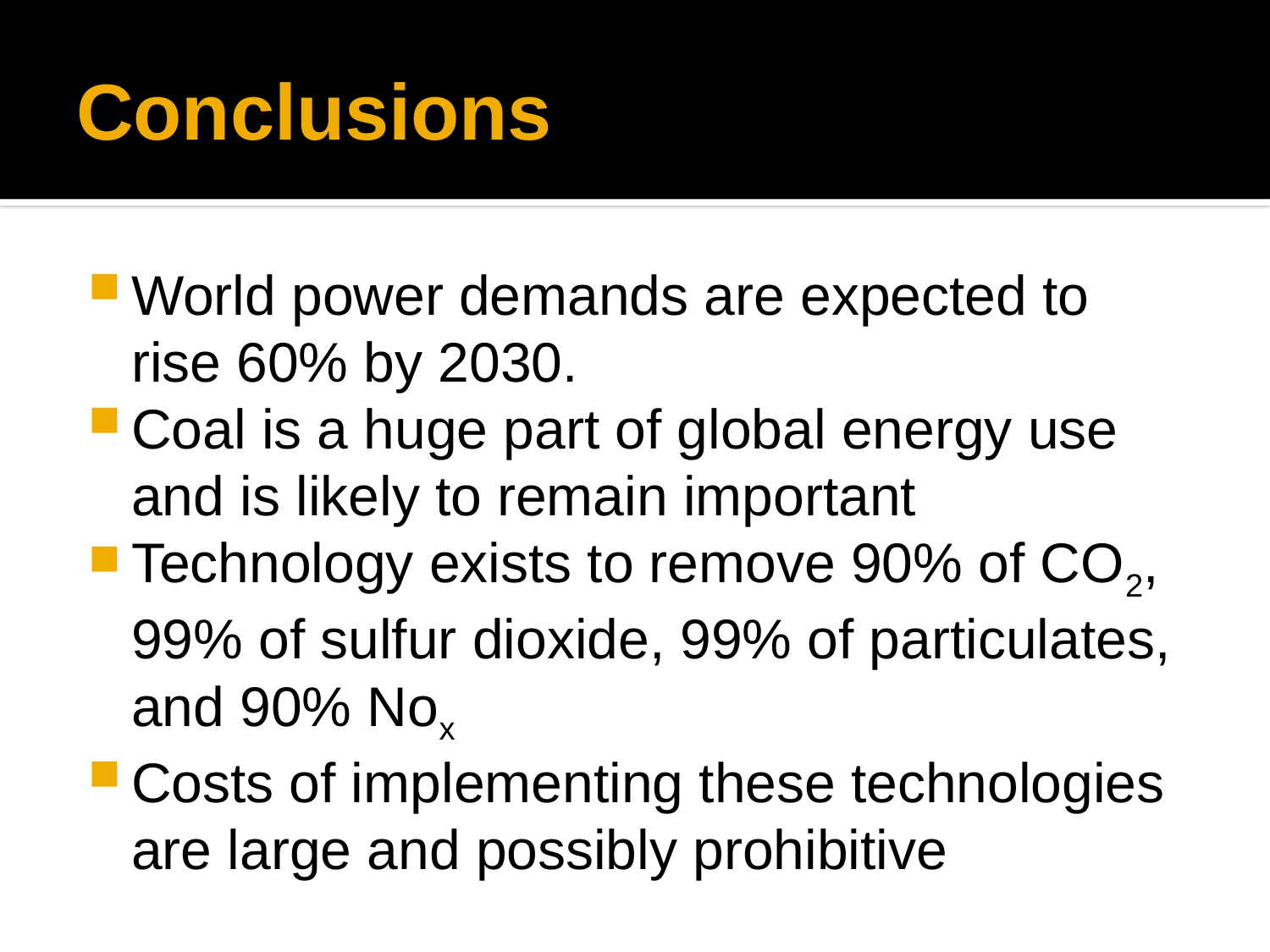

# Conclusions
World power demands are expected to rise 60% by 2030.
Coal is a huge part of global energy use and is likely to remain important
Technology exists to remove 90% of CO2, 99% of sulfur dioxide, 99% of particulates, and 90% Nox
Costs of implementing these technologies are large and possibly prohibitive